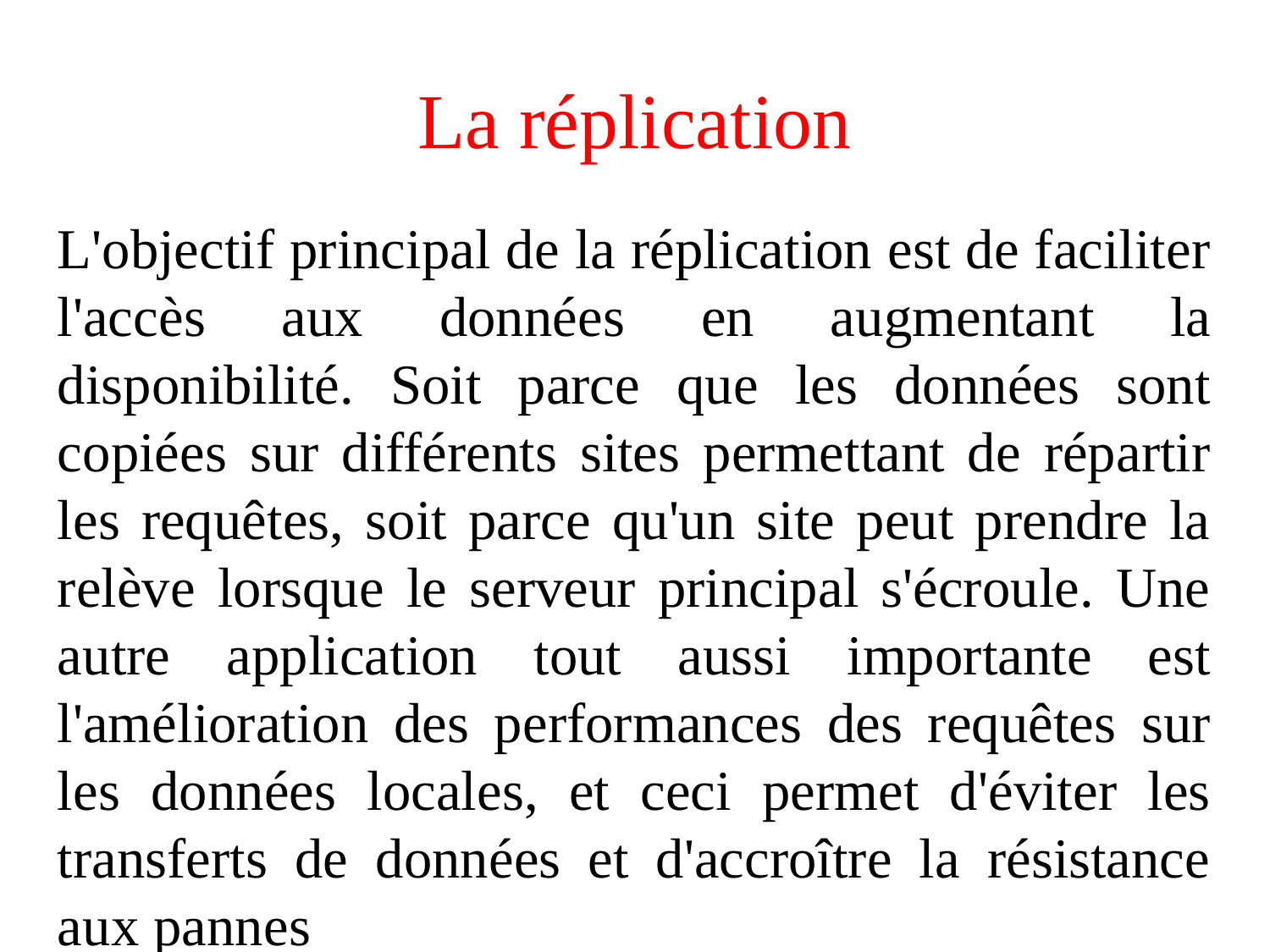

# La réplication
L'objectif principal de la réplication est de faciliter l'accès aux données en augmentant la disponibilité. Soit parce que les données sont copiées sur différents sites permettant de répartir les requêtes, soit parce qu'un site peut prendre la relève lorsque le serveur principal s'écroule. Une autre application tout aussi importante est l'amélioration des performances des requêtes sur les données locales, et ceci permet d'éviter les transferts de données et d'accroître la résistance aux pannes